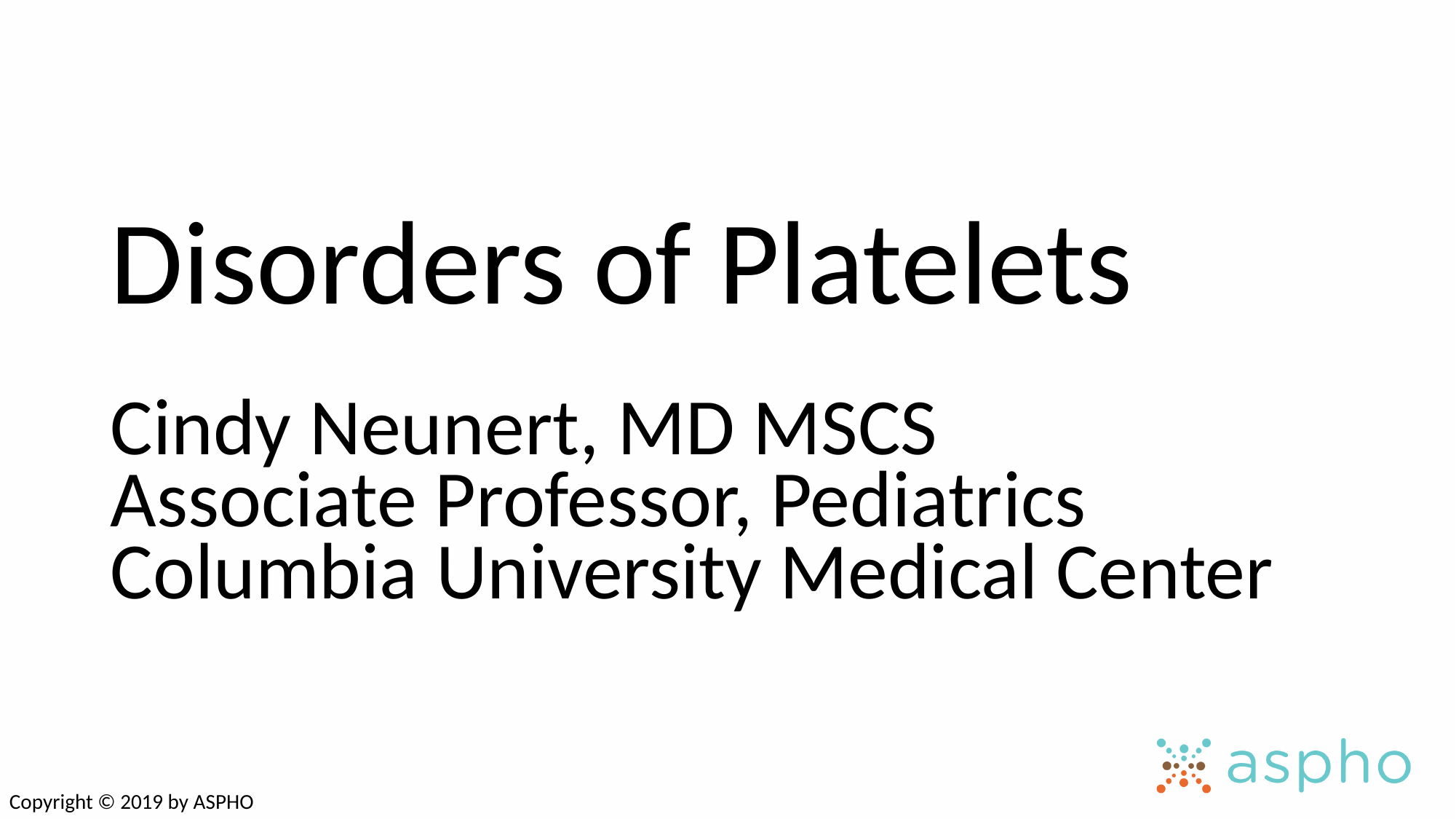

# Disorders of Platelets Cindy Neunert, MD MSCS Associate Professor, Pediatrics Columbia University Medical Center
Copyright © 2019 by ASPHO